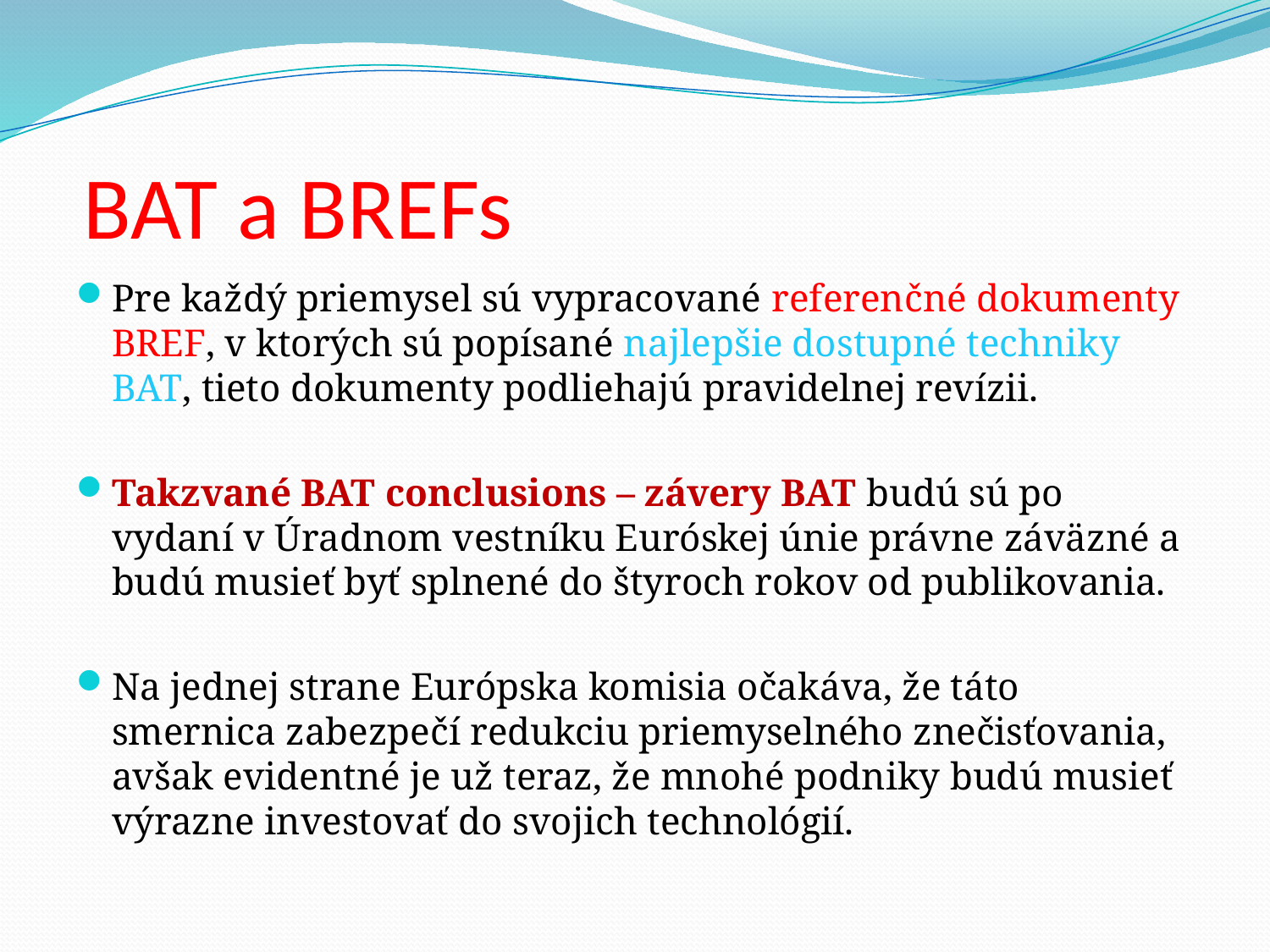

# BAT a BREFs
Pre každý priemysel sú vypracované referenčné dokumenty BREF, v ktorých sú popísané najlepšie dostupné techniky  BAT, tieto dokumenty podliehajú pravidelnej revízii.

Takzvané BAT conclusions – závery BAT budú sú po vydaní v Úradnom vestníku Euróskej únie právne záväzné a budú musieť byť splnené do štyroch rokov od publikovania.

Na jednej strane Európska komisia očakáva, že táto smernica zabezpečí redukciu priemyselného znečisťovania, avšak evidentné je už teraz, že mnohé podniky budú musieť výrazne investovať do svojich technológií.